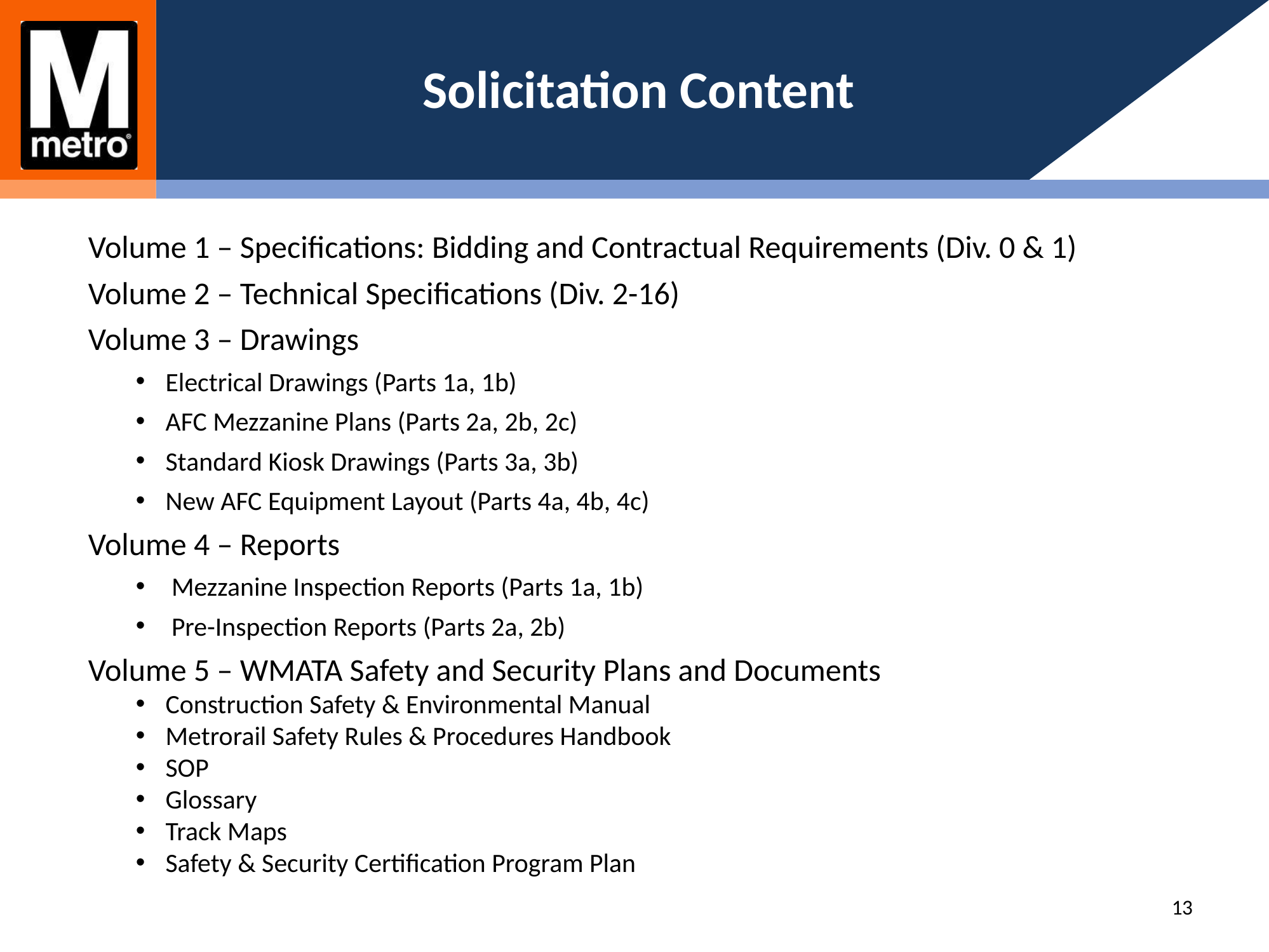

# Solicitation Content
Volume 1 – Specifications: Bidding and Contractual Requirements (Div. 0 & 1)
Volume 2 – Technical Specifications (Div. 2-16)
Volume 3 – Drawings
Electrical Drawings (Parts 1a, 1b)
AFC Mezzanine Plans (Parts 2a, 2b, 2c)
Standard Kiosk Drawings (Parts 3a, 3b)
New AFC Equipment Layout (Parts 4a, 4b, 4c)
Volume 4 – Reports
Mezzanine Inspection Reports (Parts 1a, 1b)
Pre-Inspection Reports (Parts 2a, 2b)
Volume 5 – WMATA Safety and Security Plans and Documents
Construction Safety & Environmental Manual
Metrorail Safety Rules & Procedures Handbook
SOP
Glossary
Track Maps
Safety & Security Certification Program Plan
13